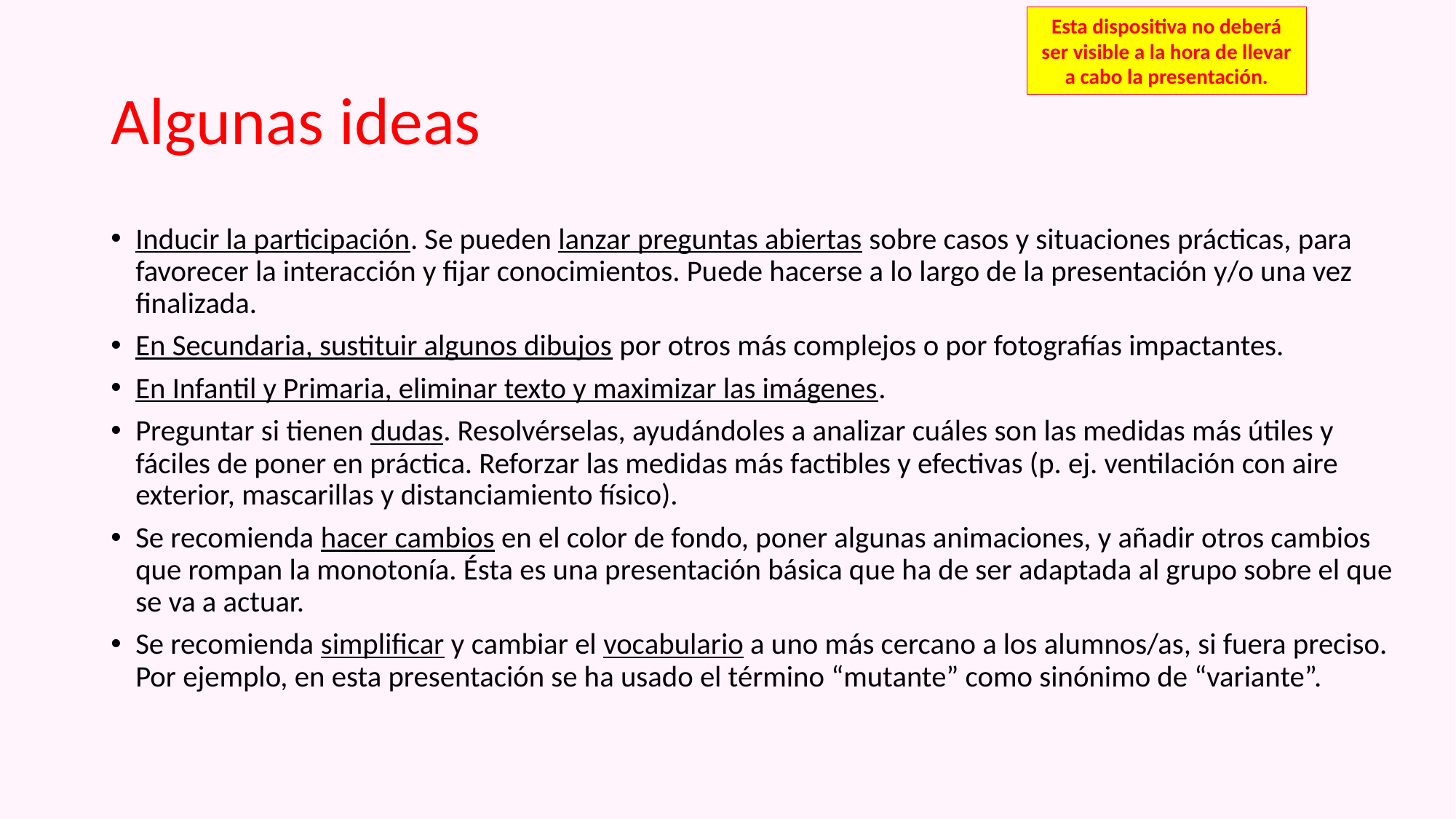

Esta dispositiva no deberá ser visible a la hora de llevar a cabo la presentación.
# Algunas ideas
Inducir la participación. Se pueden lanzar preguntas abiertas sobre casos y situaciones prácticas, para favorecer la interacción y fijar conocimientos. Puede hacerse a lo largo de la presentación y/o una vez finalizada.
En Secundaria, sustituir algunos dibujos por otros más complejos o por fotografías impactantes.
En Infantil y Primaria, eliminar texto y maximizar las imágenes.
Preguntar si tienen dudas. Resolvérselas, ayudándoles a analizar cuáles son las medidas más útiles y fáciles de poner en práctica. Reforzar las medidas más factibles y efectivas (p. ej. ventilación con aire exterior, mascarillas y distanciamiento físico).
Se recomienda hacer cambios en el color de fondo, poner algunas animaciones, y añadir otros cambios que rompan la monotonía. Ésta es una presentación básica que ha de ser adaptada al grupo sobre el que se va a actuar.
Se recomienda simplificar y cambiar el vocabulario a uno más cercano a los alumnos/as, si fuera preciso. Por ejemplo, en esta presentación se ha usado el término “mutante” como sinónimo de “variante”.